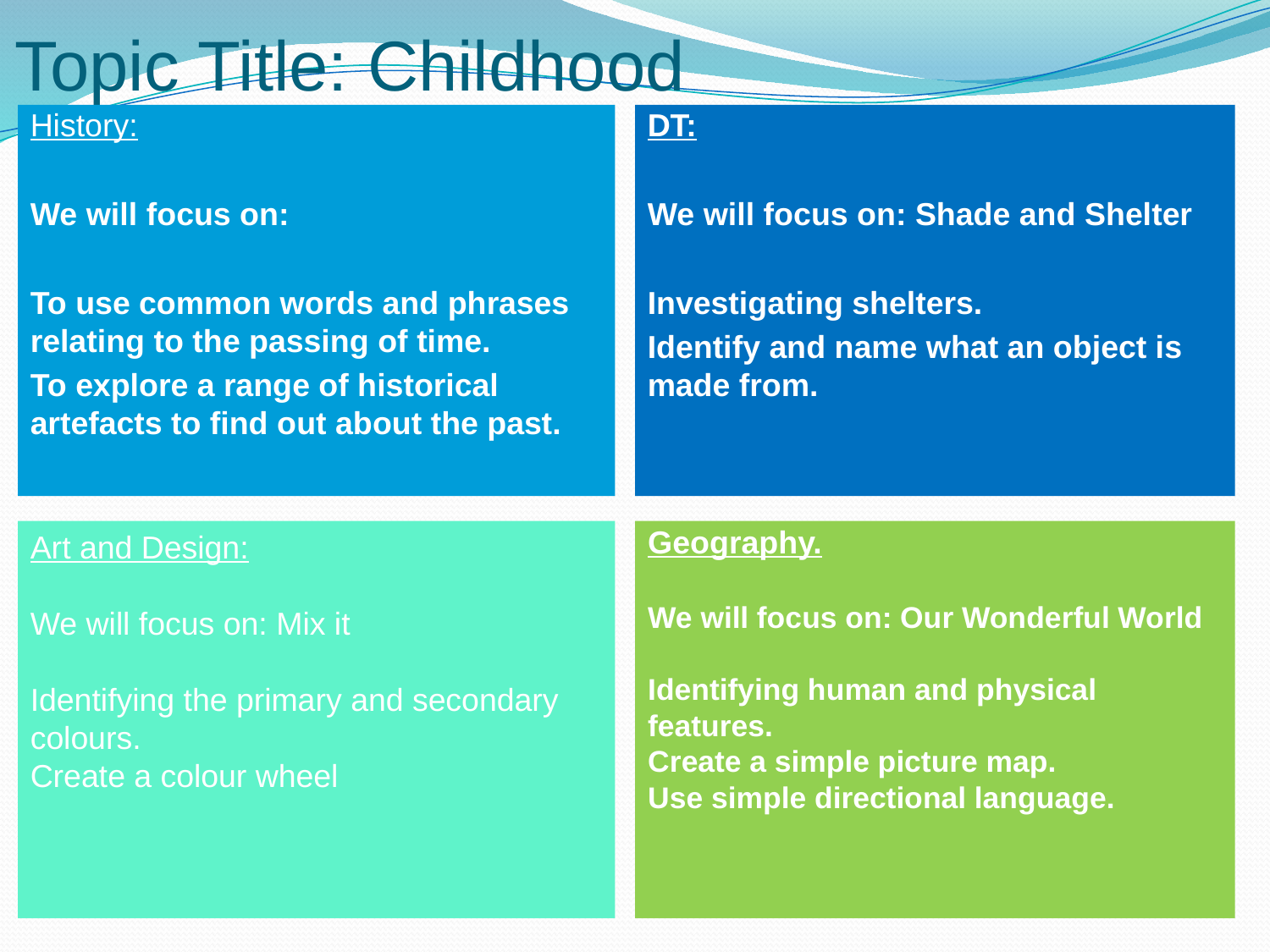

# Topic Title: Childhood
History:

We will focus on:

To use common words and phrases relating to the passing of time.
To explore a range of historical artefacts to find out about the past.

DT:

We will focus on: Shade and Shelter

Investigating shelters.
Identify and name what an object is made from.

Geography.

We will focus on: Our Wonderful World

Identifying human and physical features.
Create a simple picture map.
Use simple directional language.

Art and Design:

We will focus on: Mix it

Identifying the primary and secondary colours.
Create a colour wheel